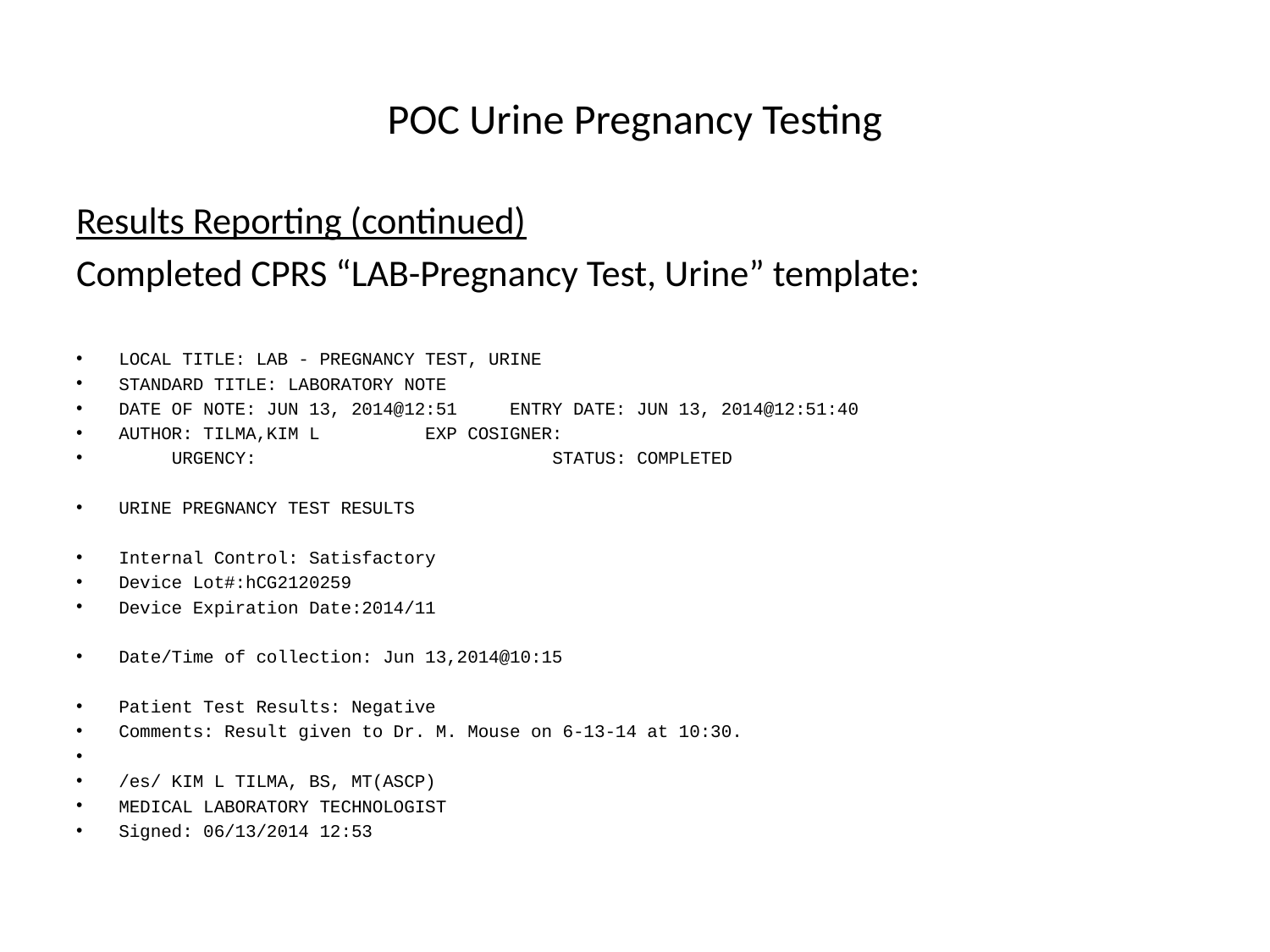

# POC Urine Pregnancy Testing
Results Reporting (continued)
Completed CPRS “LAB-Pregnancy Test, Urine” template:

LOCAL TITLE: LAB - PREGNANCY TEST, URINE
STANDARD TITLE: LABORATORY NOTE
DATE OF NOTE: JUN 13, 2014@12:51     ENTRY DATE: JUN 13, 2014@12:51:40
AUTHOR: TILMA,KIM L          EXP COSIGNER:
     URGENCY:                            STATUS: COMPLETED

URINE PREGNANCY TEST RESULTS

Internal Control: Satisfactory
Device Lot#:hCG2120259
Device Expiration Date:2014/11

Date/Time of collection: Jun 13,2014@10:15

Patient Test Results: Negative
Comments: Result given to Dr. M. Mouse on 6-13-14 at 10:30.

/es/ KIM L TILMA, BS, MT(ASCP)
MEDICAL LABORATORY TECHNOLOGIST
Signed: 06/13/2014 12:53